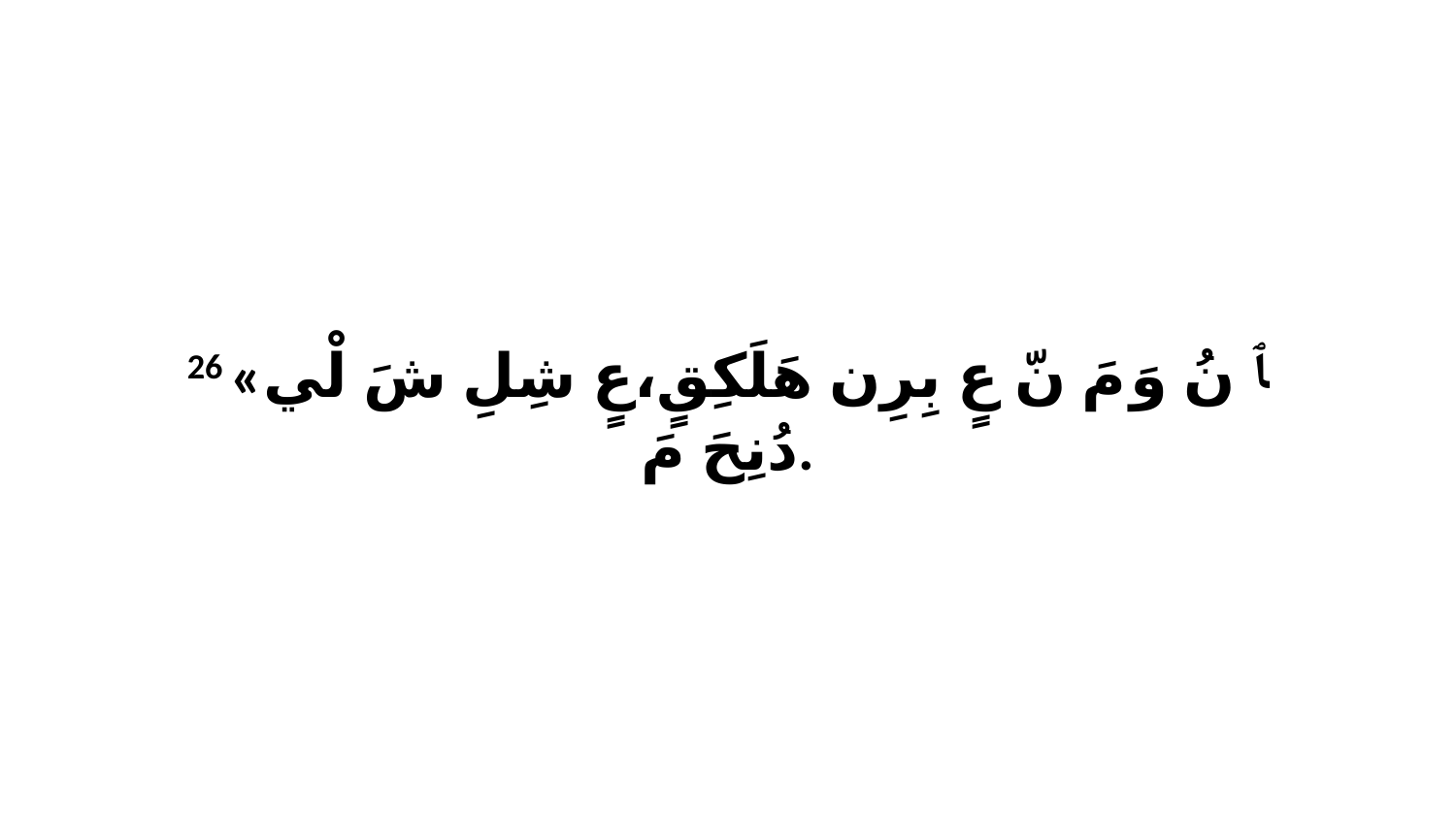

26 «ﭑ نُ وَ مَ نّ عٍ بِرِن هَلَكِقٍ،عٍ شِلِ شَ لْي دُنِحَ مَ.